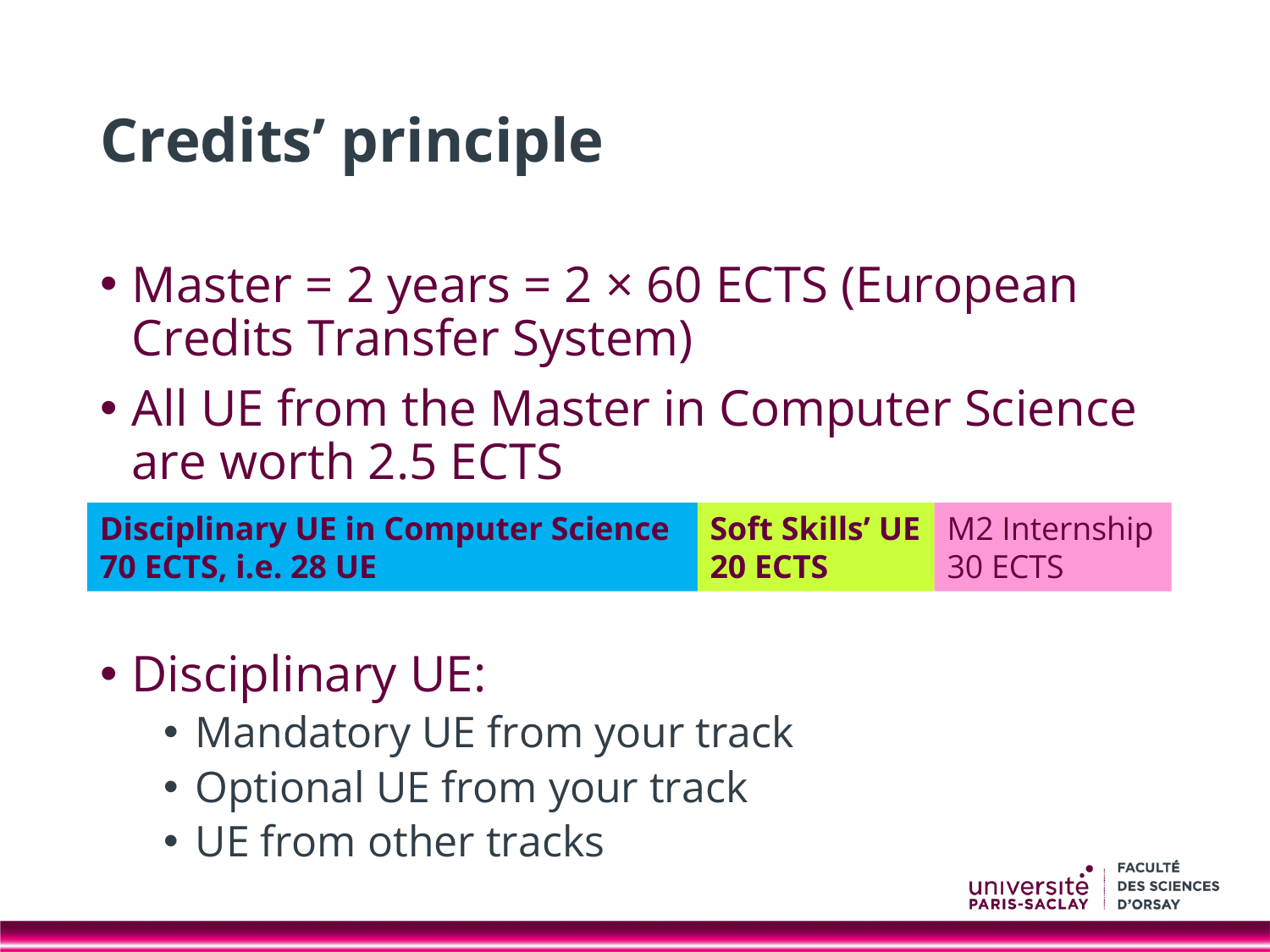

# Credits’ principle
Master = 2 years = 2 × 60 ECTS (European Credits Transfer System)
All UE from the Master in Computer Science are worth 2.5 ECTS

Disciplinary UE:
Mandatory UE from your track
Optional UE from your track
UE from other tracks
Disciplinary UE in Computer Science
70 ECTS, i.e. 28 UE
Soft Skills’ UE
20 ECTS
M2 Internship
30 ECTS